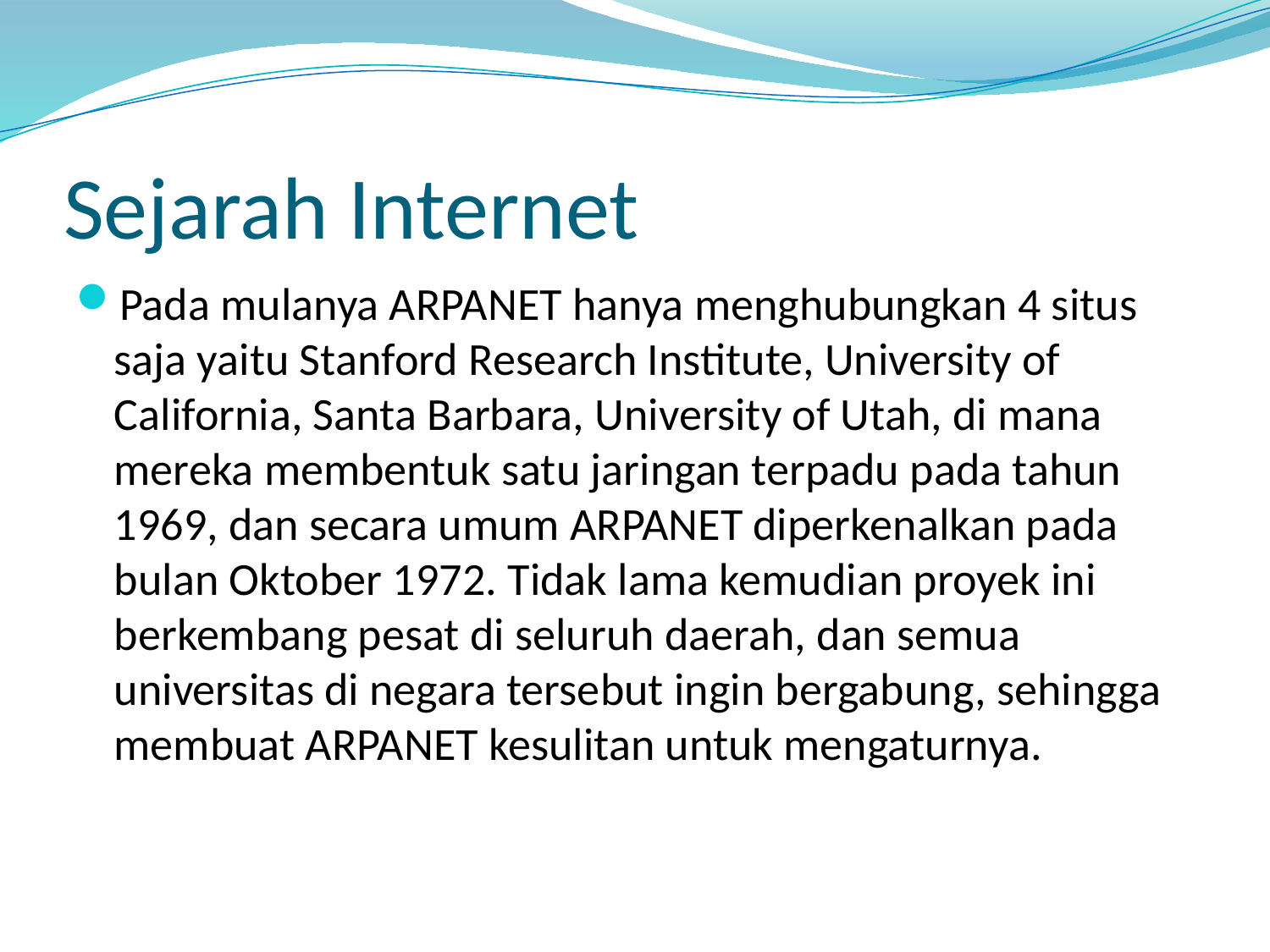

# Sejarah Internet
Pada mulanya ARPANET hanya menghubungkan 4 situs saja yaitu Stanford Research Institute, University of California, Santa Barbara, University of Utah, di mana mereka membentuk satu jaringan terpadu pada tahun 1969, dan secara umum ARPANET diperkenalkan pada bulan Oktober 1972. Tidak lama kemudian proyek ini berkembang pesat di seluruh daerah, dan semua universitas di negara tersebut ingin bergabung, sehingga membuat ARPANET kesulitan untuk mengaturnya.